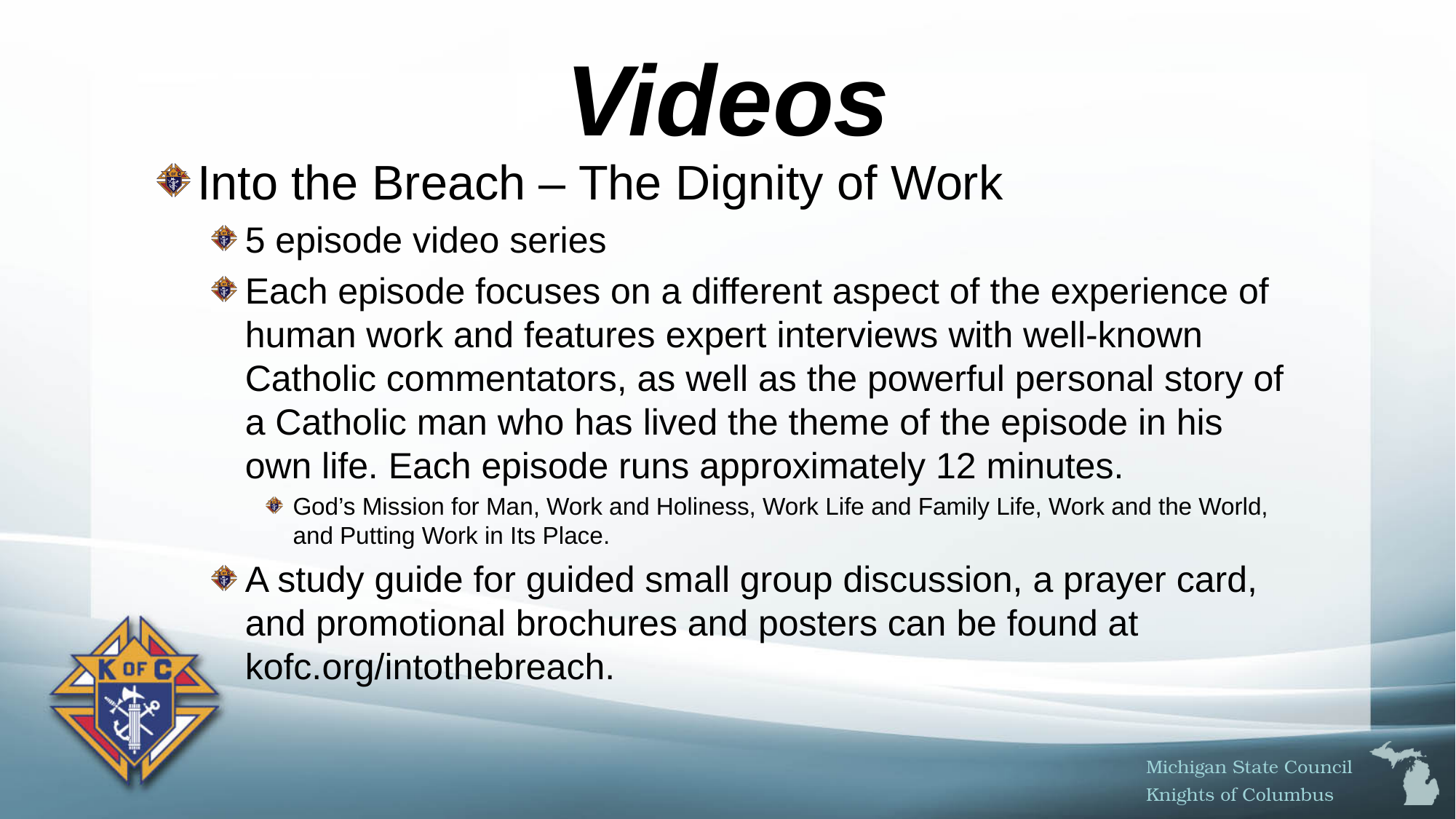

# Videos
Into the Breach – The Dignity of Work
5 episode video series
Each episode focuses on a different aspect of the experience of human work and features expert interviews with well-known Catholic commentators, as well as the powerful personal story of a Catholic man who has lived the theme of the episode in his own life. Each episode runs approximately 12 minutes.
God’s Mission for Man, Work and Holiness, Work Life and Family Life, Work and the World, and Putting Work in Its Place.
A study guide for guided small group discussion, a prayer card, and promotional brochures and posters can be found at kofc.org/intothebreach.